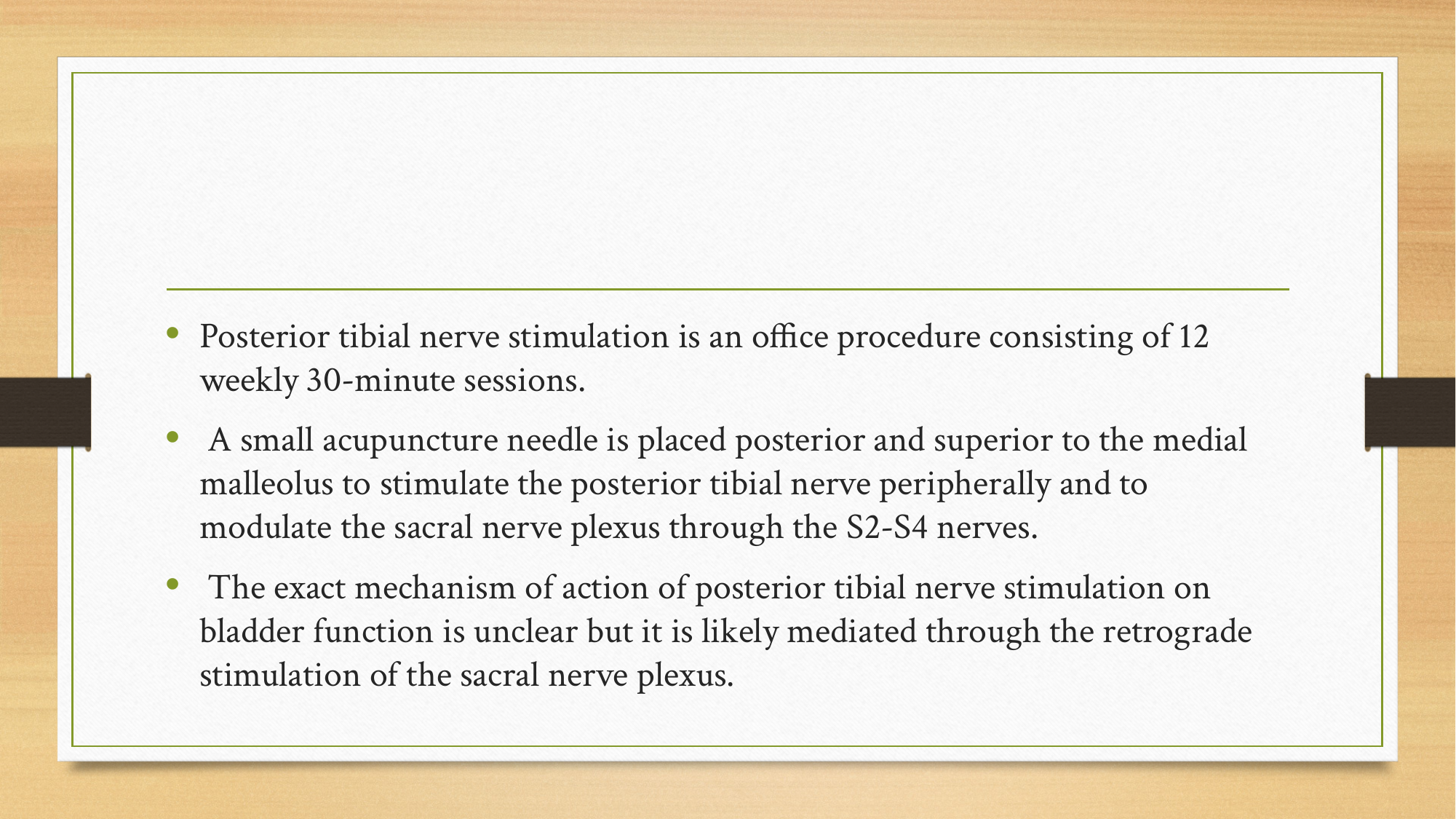

#
Posterior tibial nerve stimulation is an office procedure consisting of 12 weekly 30-minute sessions.
 A small acupuncture needle is placed posterior and superior to the medial malleolus to stimulate the posterior tibial nerve peripherally and to modulate the sacral nerve plexus through the S2-S4 nerves.
 The exact mechanism of action of posterior tibial nerve stimulation on bladder function is unclear but it is likely mediated through the retrograde stimulation of the sacral nerve plexus.